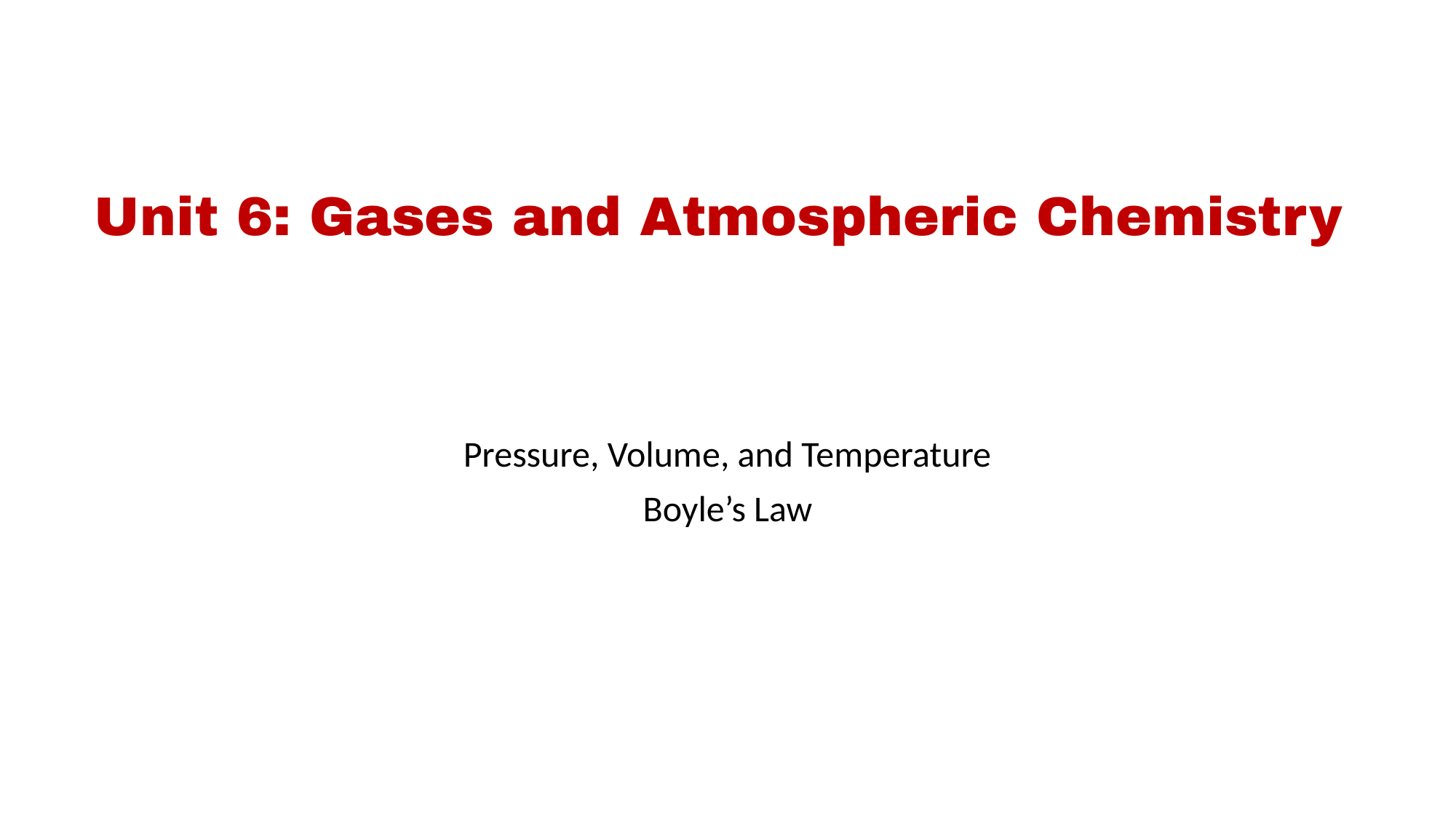

# Unit 6: Gases and Atmospheric Chemistry
Pressure, Volume, and Temperature
Boyle’s Law